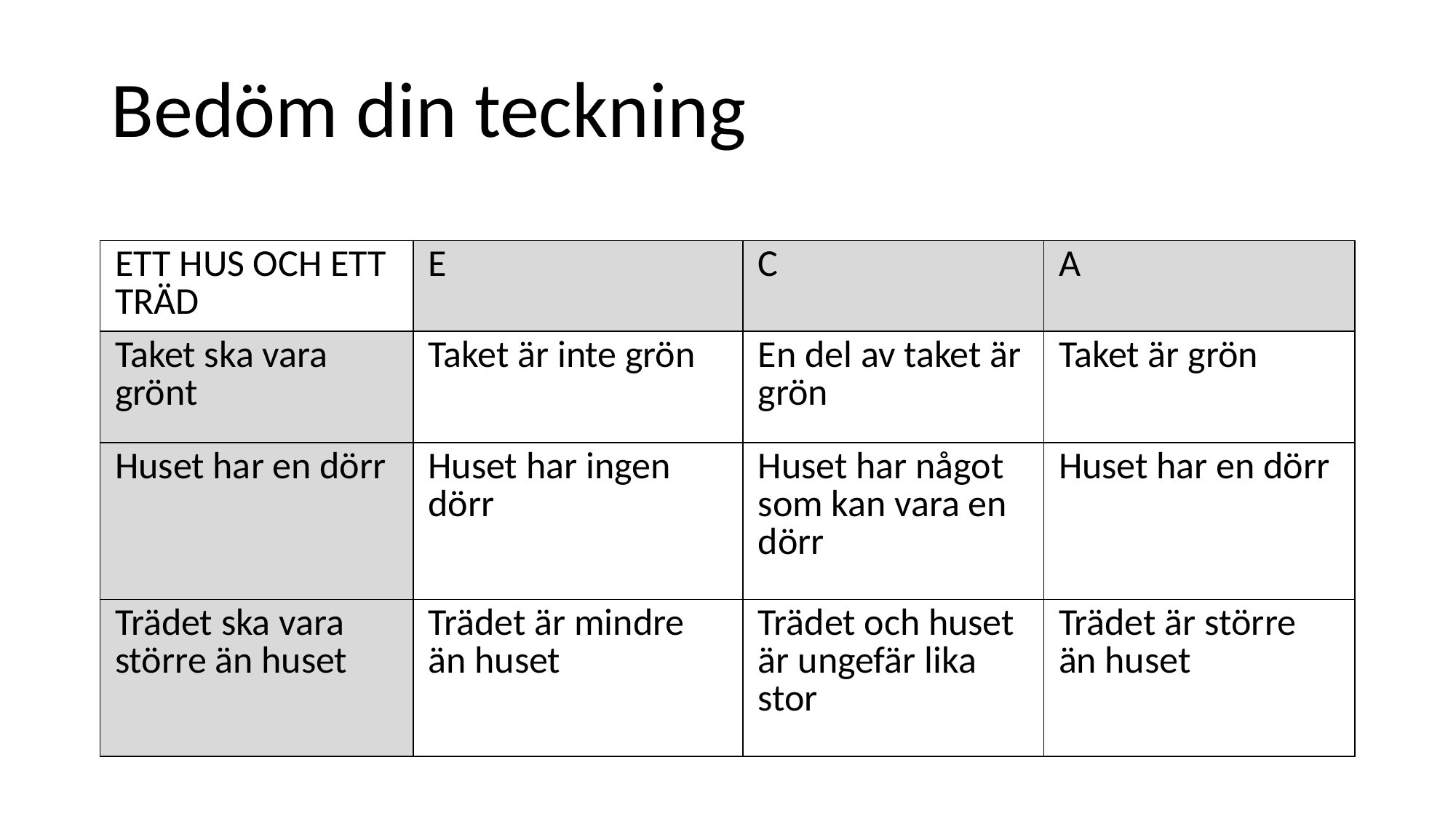

Bedöm din teckning
| ETT HUS OCH ETT TRÄD | E | C | A |
| --- | --- | --- | --- |
| Taket ska vara grönt | Taket är inte grön | En del av taket är grön | Taket är grön |
| Huset har en dörr | Huset har ingen dörr | Huset har något som kan vara en dörr | Huset har en dörr |
| Trädet ska vara större än huset | Trädet är mindre än huset | Trädet och huset är ungefär lika stor | Trädet är större än huset |